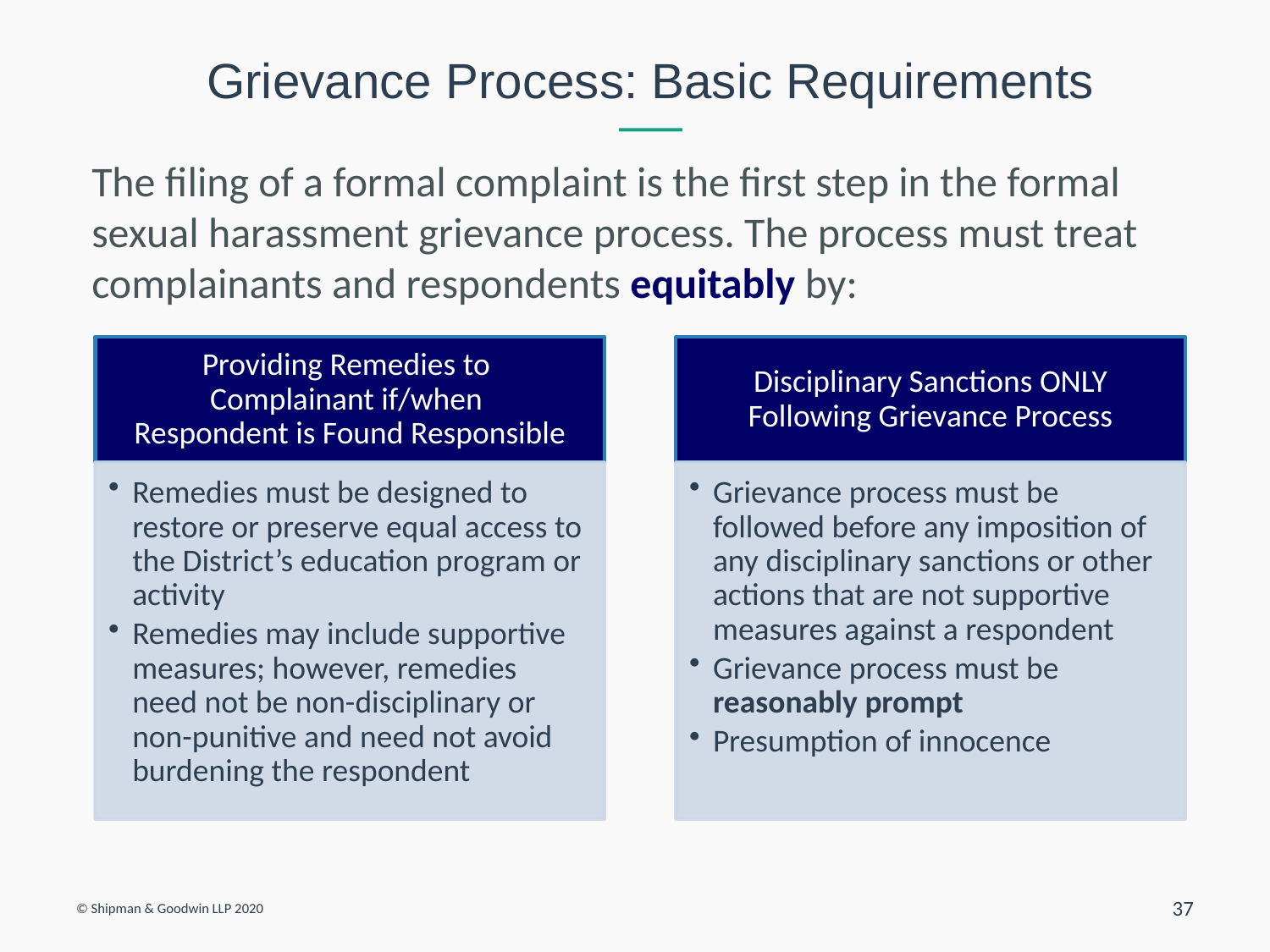

# Grievance Process: Basic Requirements

The filing of a formal complaint is the first step in the formal sexual harassment grievance process. The process must treat complainants and respondents equitably by:
Providing Remedies to
Complainant if/when
Respondent is Found Responsible
Remedies must be designed to restore or preserve equal access to the District’s education program or activity
Remedies may include supportive measures; however, remedies need not be non-disciplinary or non-punitive and need not avoid burdening the respondent
Disciplinary Sanctions ONLY
Following Grievance Process
Grievance process must be followed before any imposition of any disciplinary sanctions or other actions that are not supportive measures against a respondent
Grievance process must be reasonably prompt
Presumption of innocence
© Shipman & Goodwin LLP 2020
37